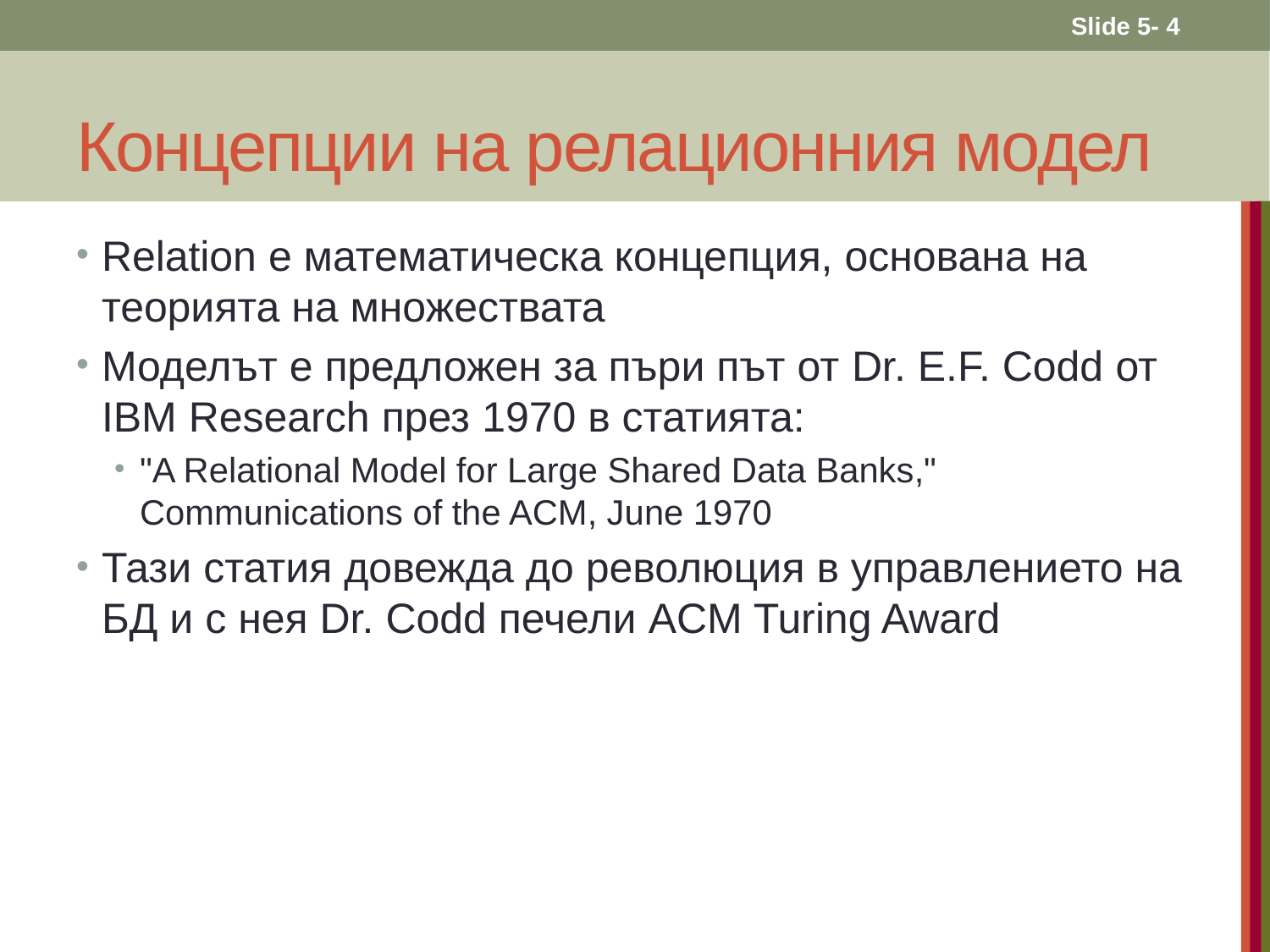

Slide 5- 4
# Концепции на релационния модел

Relation е математическа концепция, основана на теорията на множествата
Моделът е предложен за пъри път от Dr. E.F. Codd от IBM Research през 1970 в статията:
"A Relational Model for Large Shared Data Banks," Communications of the ACM, June 1970
Тази статия довежда до революция в управлението на БД и с нея Dr. Codd печели ACM Turing Award